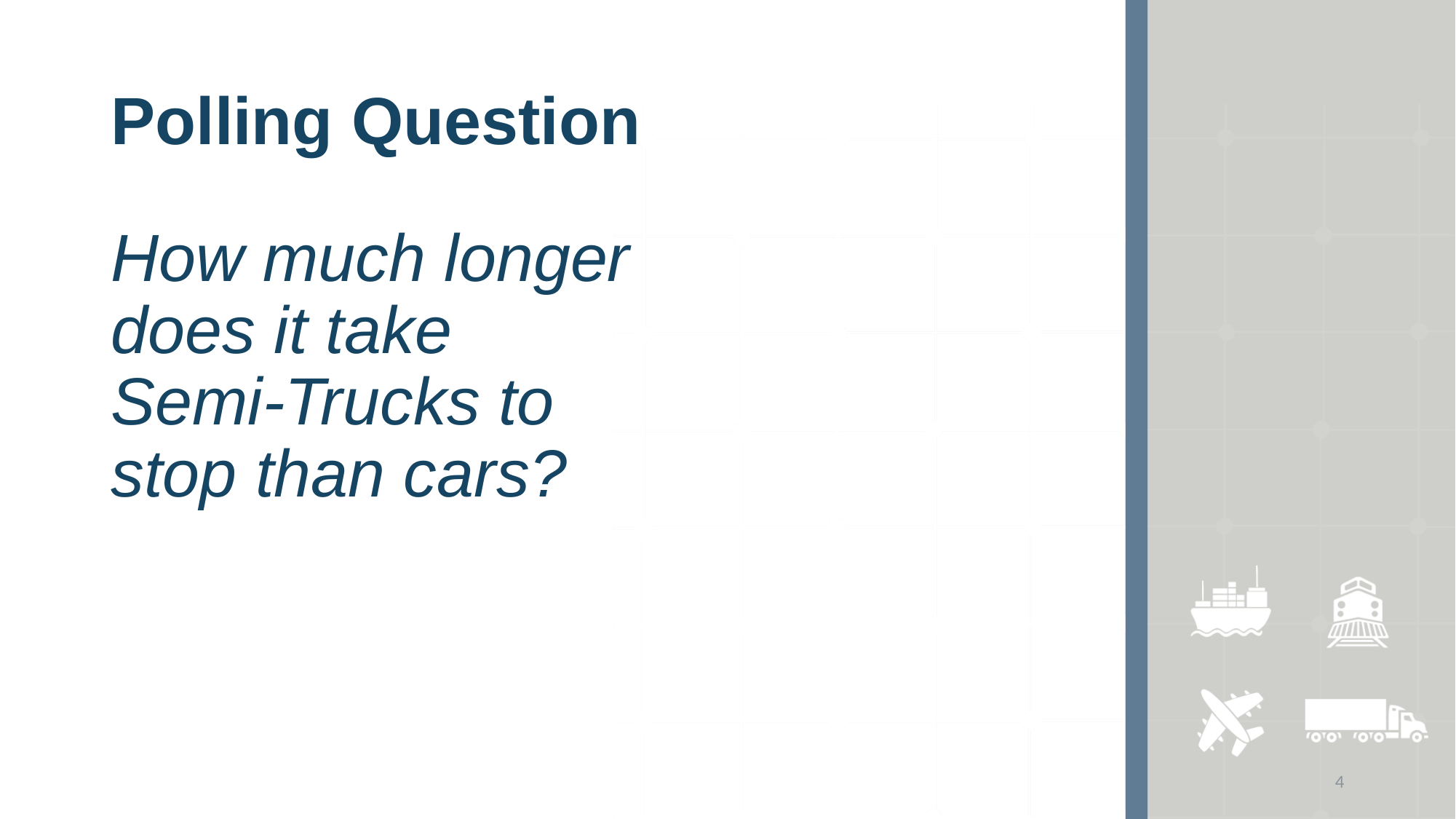

# Polling Question
How much longer does it take Semi-Trucks to stop than cars?

4